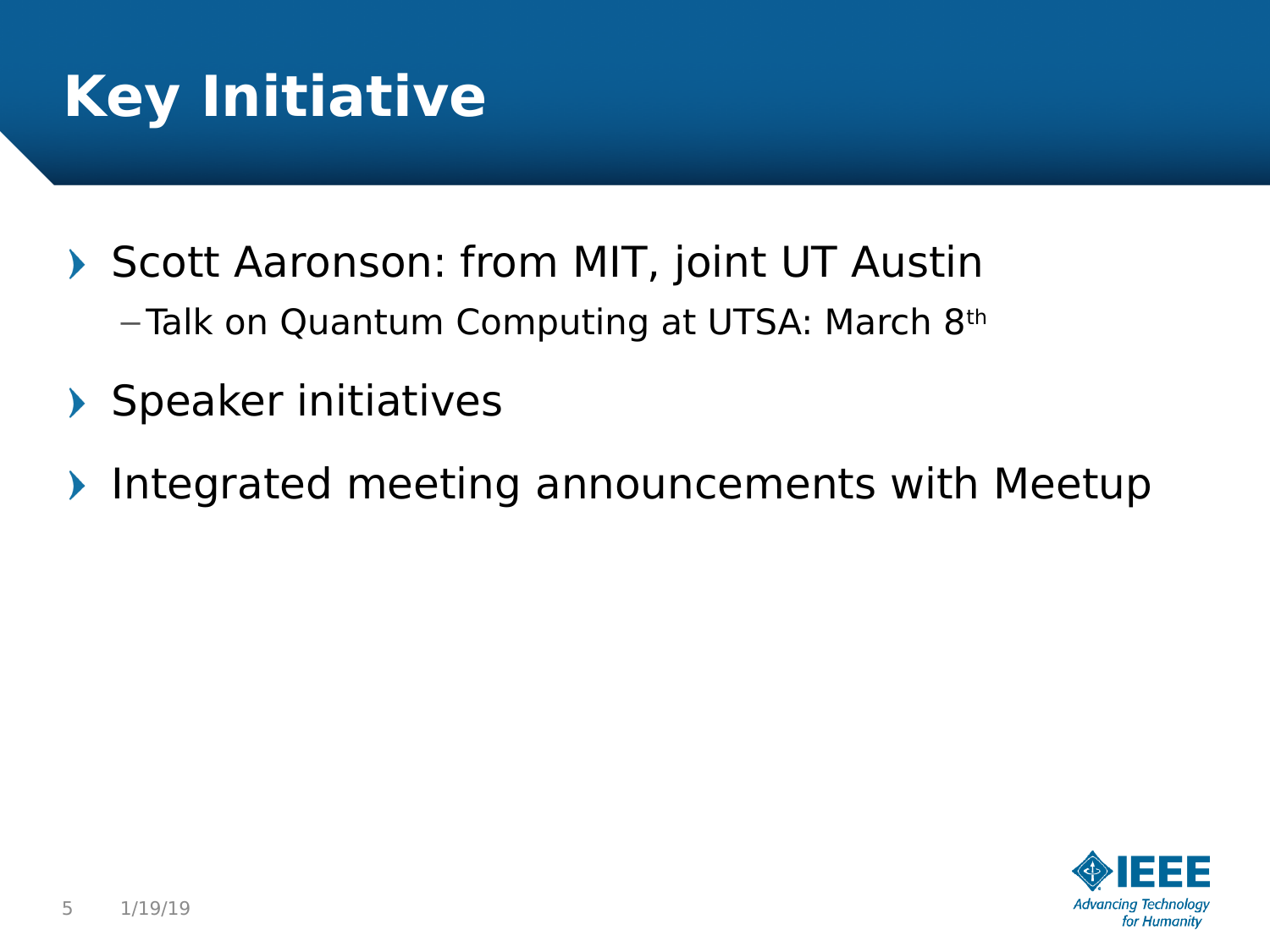

# Key Initiative
Scott Aaronson: from MIT, joint UT Austin
Talk on Quantum Computing at UTSA: March 8th
Speaker initiatives
Integrated meeting announcements with Meetup
5
1/19/19